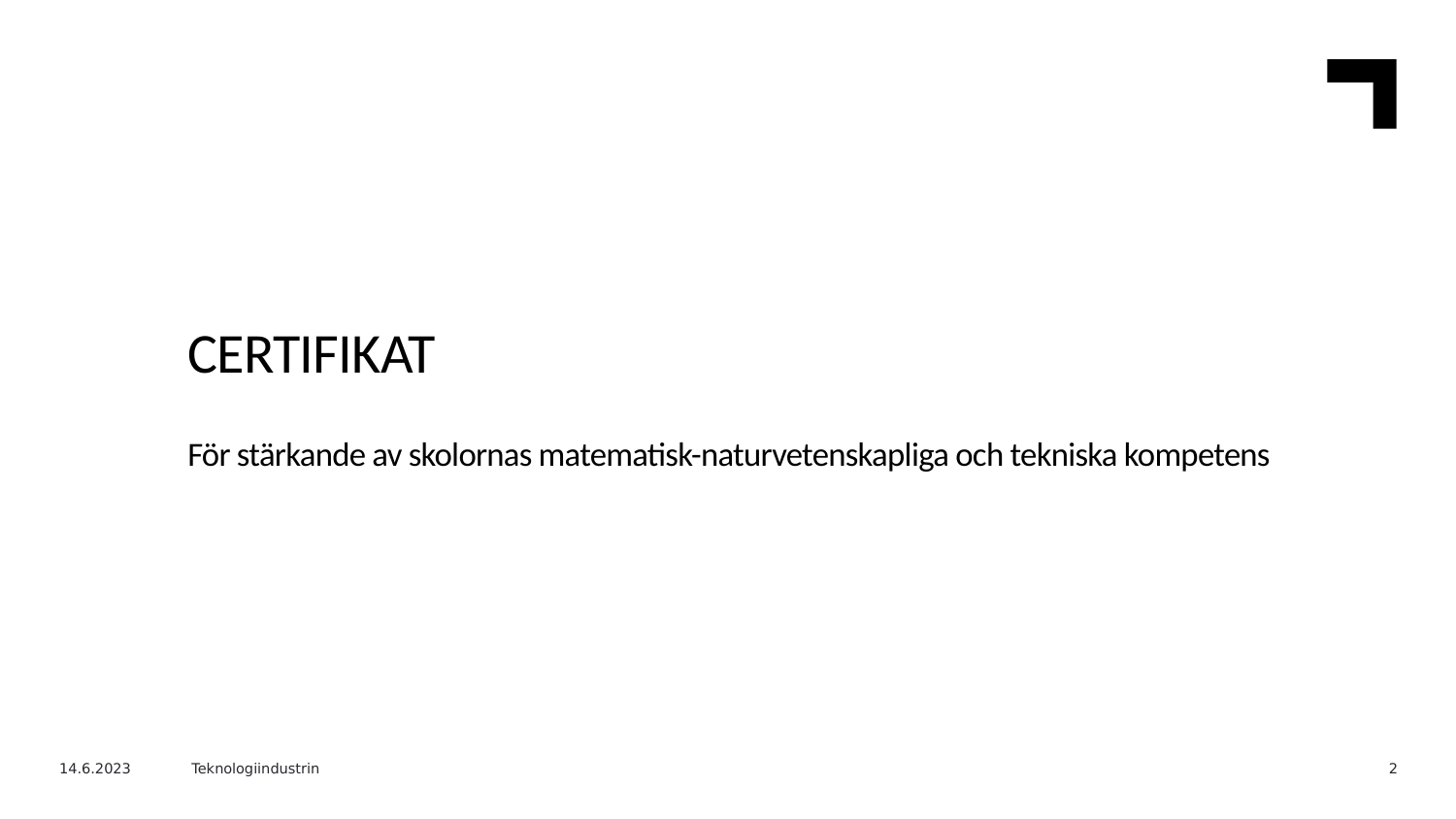

CERTIFIKAT
För stärkande av skolornas matematisk-naturvetenskapliga och tekniska kompetens

14.6.2023
Teknologiindustrin
2